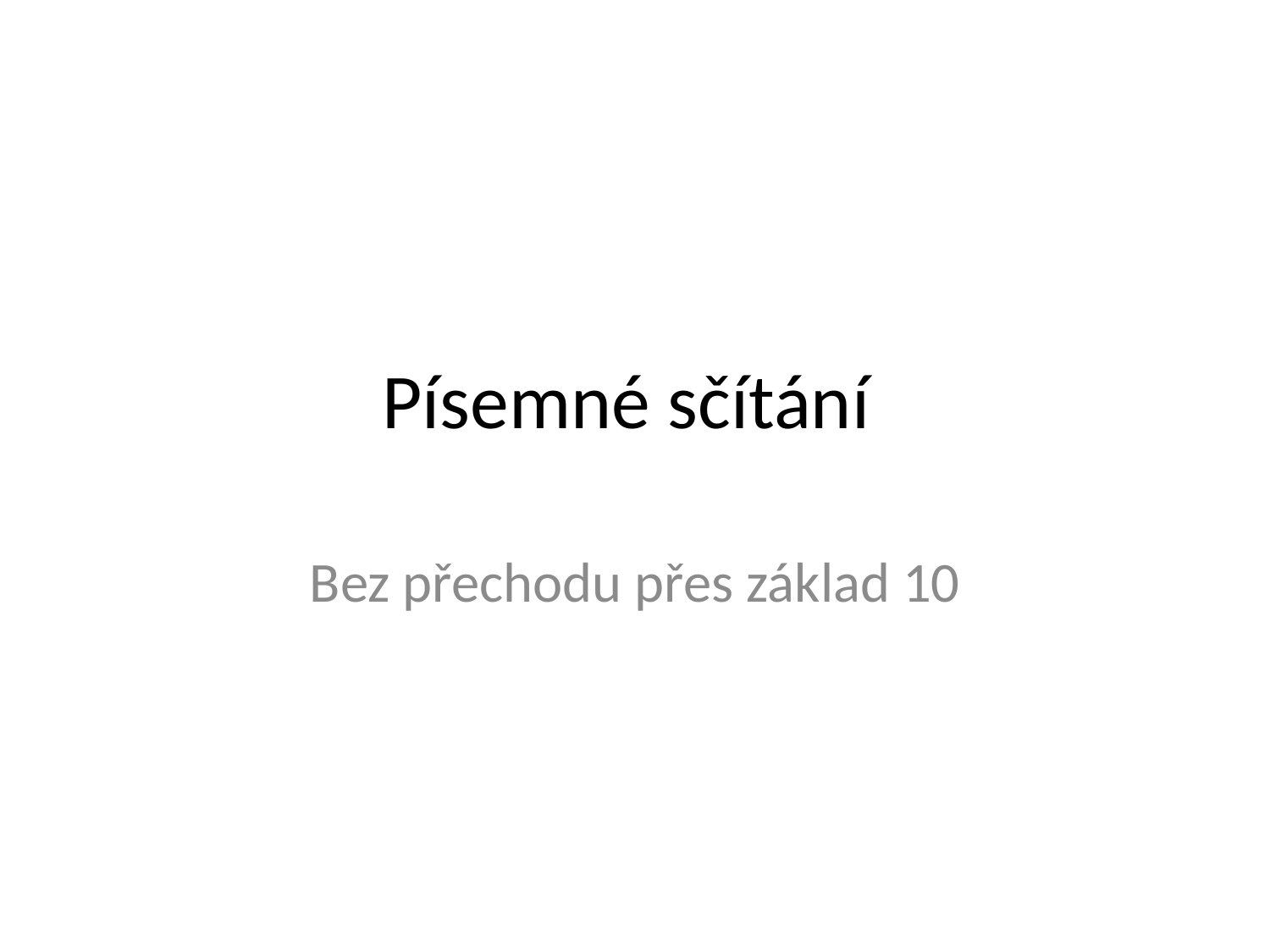

# Písemné sčítání
Bez přechodu přes základ 10